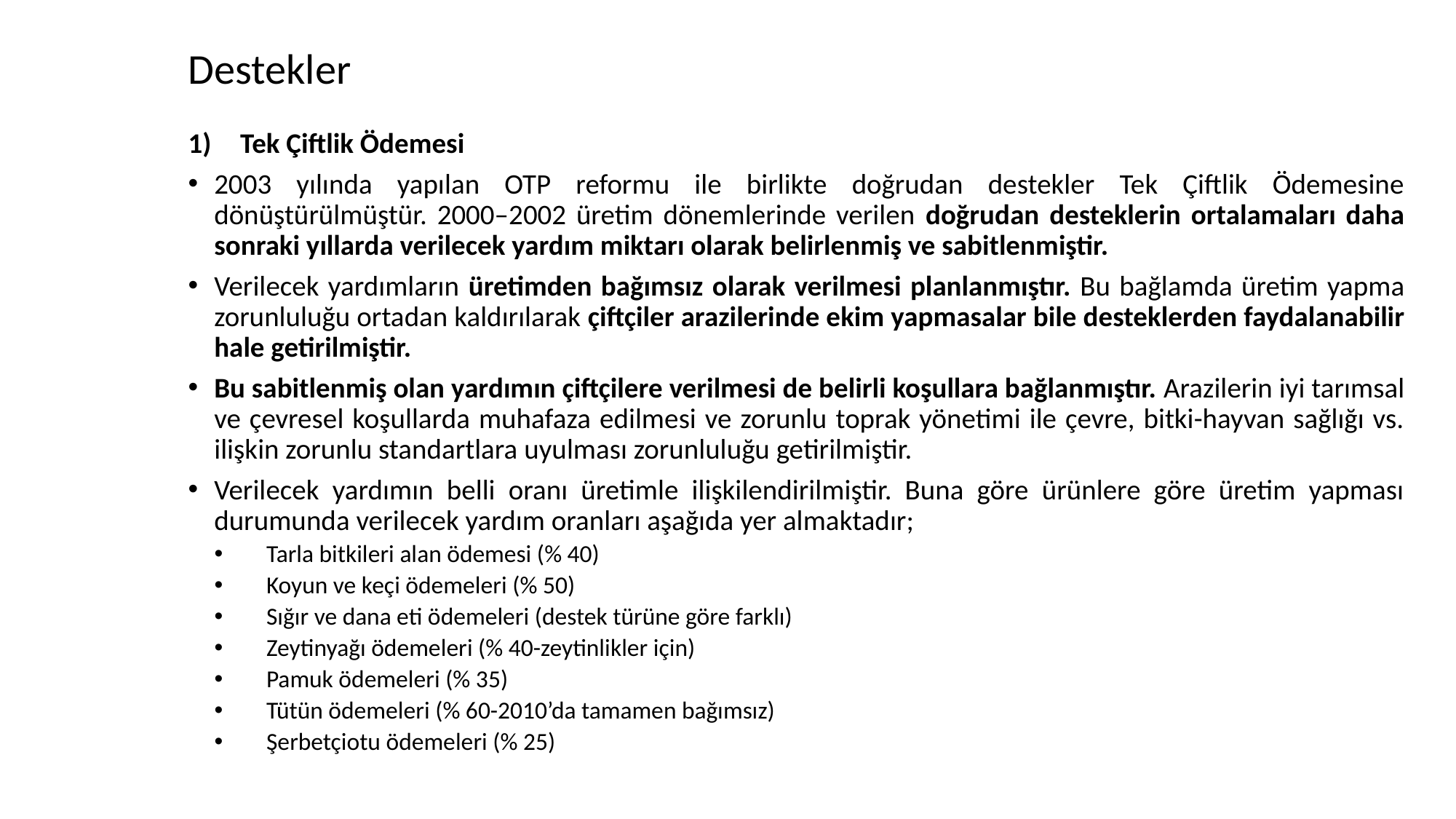

# Destekler
Tek Çiftlik Ödemesi
2003 yılında yapılan OTP reformu ile birlikte doğrudan destekler Tek Çiftlik Ödemesine dönüştürülmüştür. 2000–2002 üretim dönemlerinde verilen doğrudan desteklerin ortalamaları daha sonraki yıllarda verilecek yardım miktarı olarak belirlenmiş ve sabitlenmiştir.
Verilecek yardımların üretimden bağımsız olarak verilmesi planlanmıştır. Bu bağlamda üretim yapma zorunluluğu ortadan kaldırılarak çiftçiler arazilerinde ekim yapmasalar bile desteklerden faydalanabilir hale getirilmiştir.
Bu sabitlenmiş olan yardımın çiftçilere verilmesi de belirli koşullara bağlanmıştır. Arazilerin iyi tarımsal ve çevresel koşullarda muhafaza edilmesi ve zorunlu toprak yönetimi ile çevre, bitki-hayvan sağlığı vs. ilişkin zorunlu standartlara uyulması zorunluluğu getirilmiştir.
Verilecek yardımın belli oranı üretimle ilişkilendirilmiştir. Buna göre ürünlere göre üretim yapması durumunda verilecek yardım oranları aşağıda yer almaktadır;
Tarla bitkileri alan ödemesi (% 40)
Koyun ve keçi ödemeleri (% 50)
Sığır ve dana eti ödemeleri (destek türüne göre farklı)
Zeytinyağı ödemeleri (% 40-zeytinlikler için)
Pamuk ödemeleri (% 35)
Tütün ödemeleri (% 60-2010’da tamamen bağımsız)
Şerbetçiotu ödemeleri (% 25)